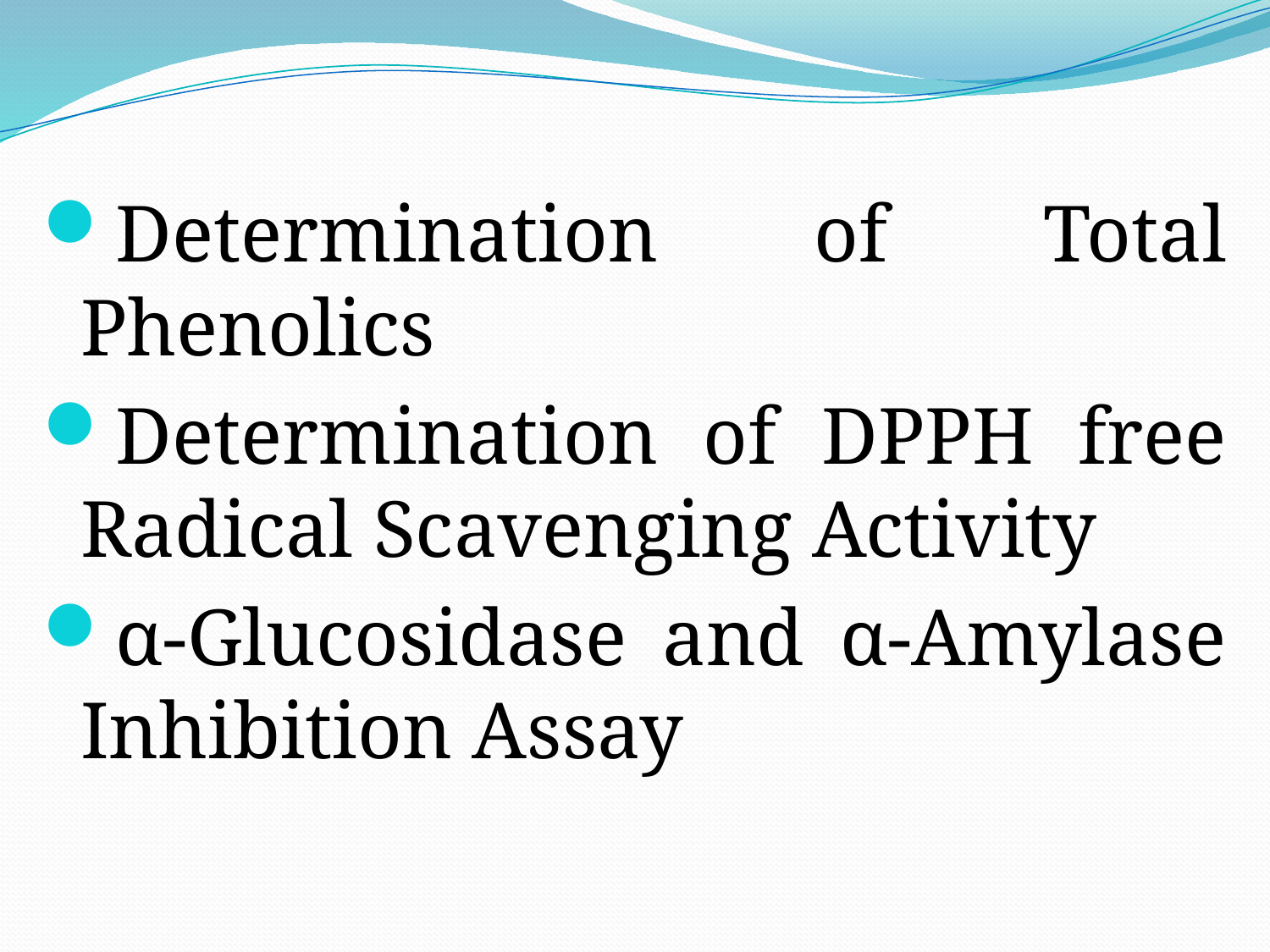

#
Determination of Total Phenolics
Determination of DPPH free Radical Scavenging Activity
α-Glucosidase and α-Amylase Inhibition Assay